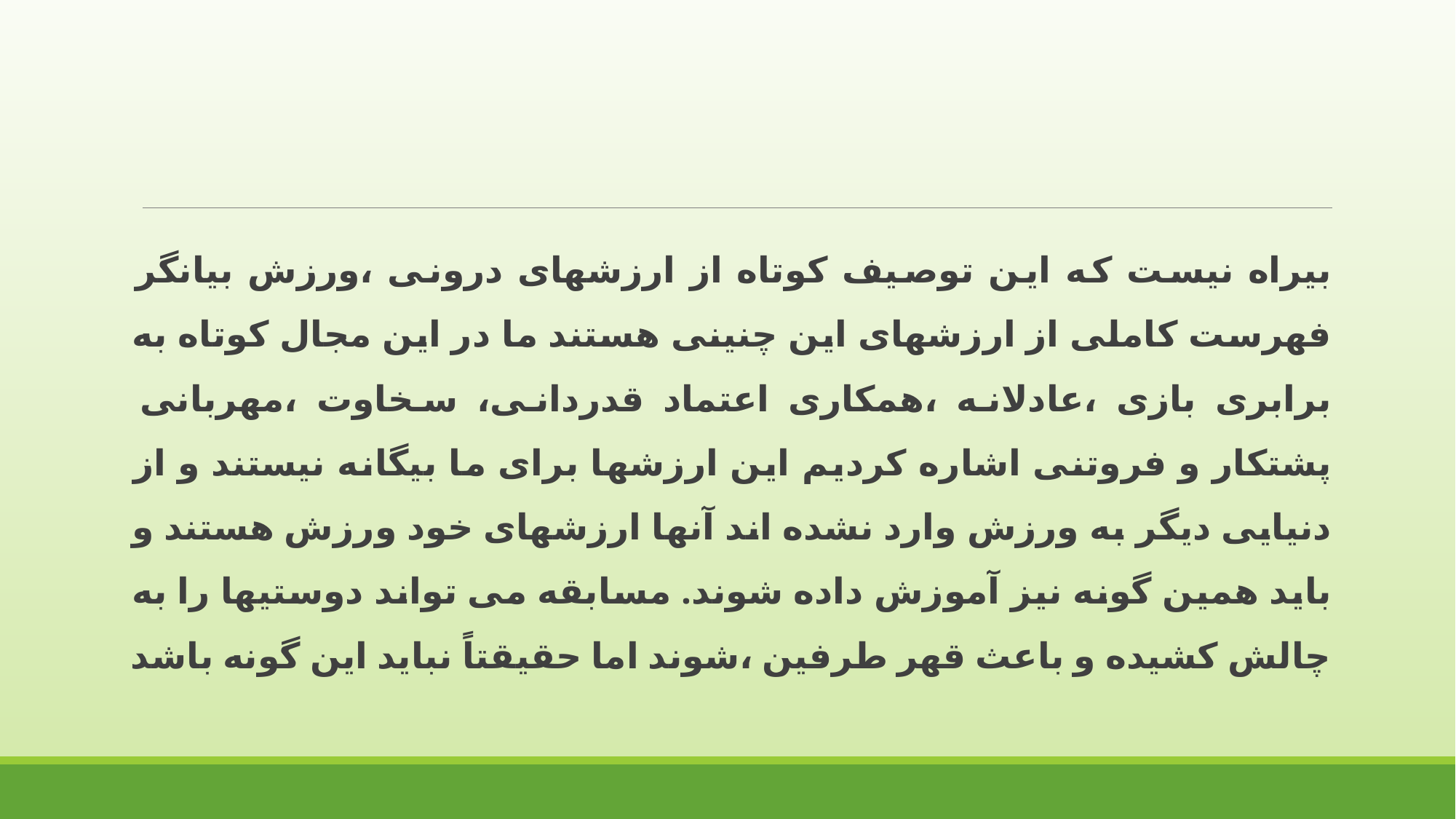

بیراه نیست که این توصیف کوتاه از ارزشهای درونی ،ورزش بیانگر فهرست کاملی از ارزشهای این چنینی هستند ما در این مجال کوتاه به برابری بازی ،عادلانه ،همکاری اعتماد قدردانی، سخاوت ،مهربانی پشتکار و فروتنی اشاره کردیم این ارزشها برای ما بیگانه نیستند و از دنیایی دیگر به ورزش وارد نشده اند آنها ارزشهای خود ورزش هستند و باید همین گونه نیز آموزش داده شوند. مسابقه می تواند دوستیها را به چالش کشیده و باعث قهر طرفین ،شوند اما حقیقتاً نباید این گونه باشد